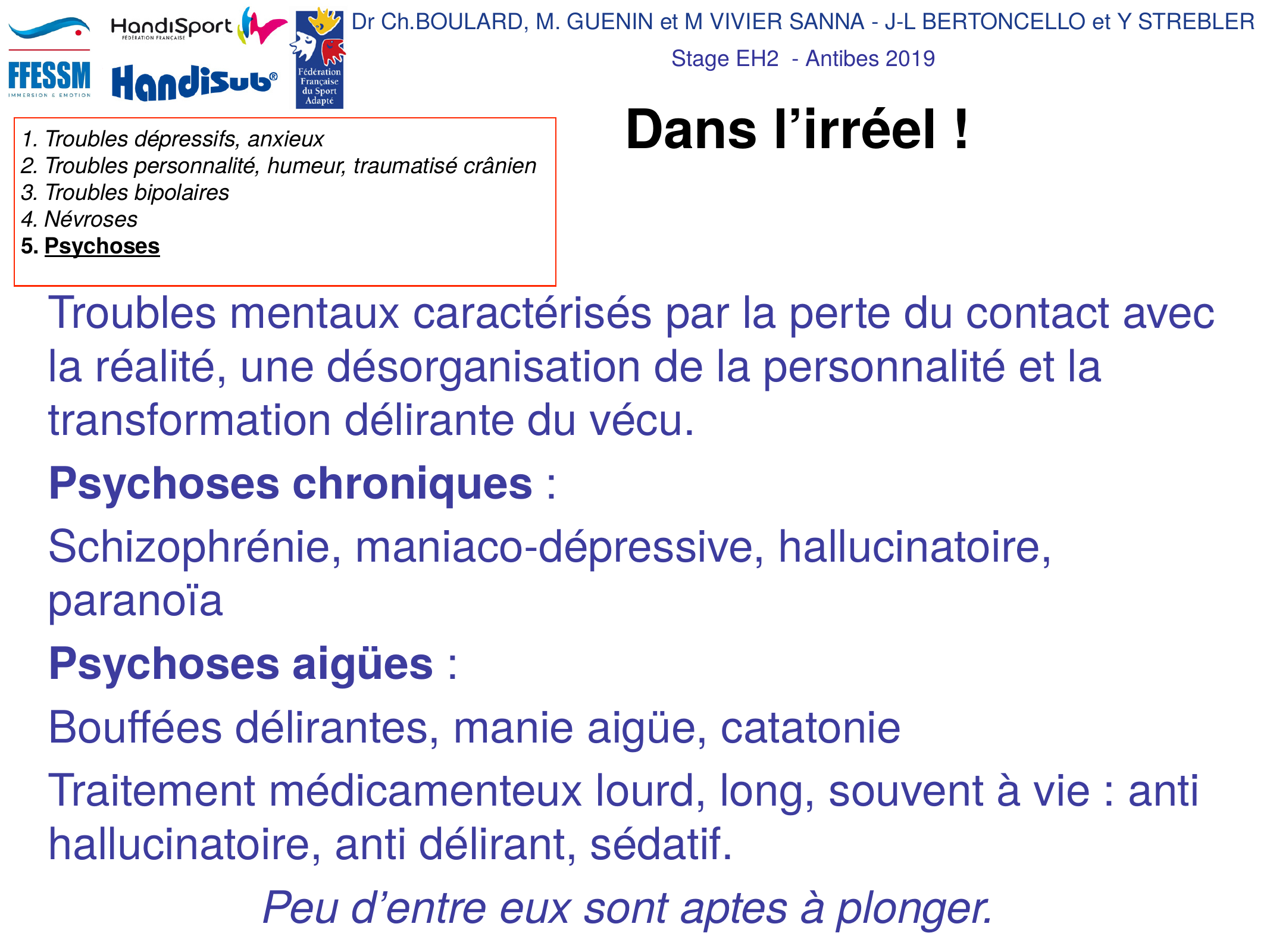

# Dans l’irréel !
Troubles mentaux caractérisés par la perte du contact avec la réalité, une désorganisation de la personnalité et la transformation délirante du vécu.
Psychoses chroniques :
Schizophrénie, maniaco-dépressive, hallucinatoire, paranoïa
Psychoses aigües :
Bouffées délirantes, manie aigüe, catatonie
Traitement médicamenteux lourd, long, souvent à vie : anti hallucinatoire, anti délirant, sédatif.
Peu d’entre eux sont aptes à plonger.